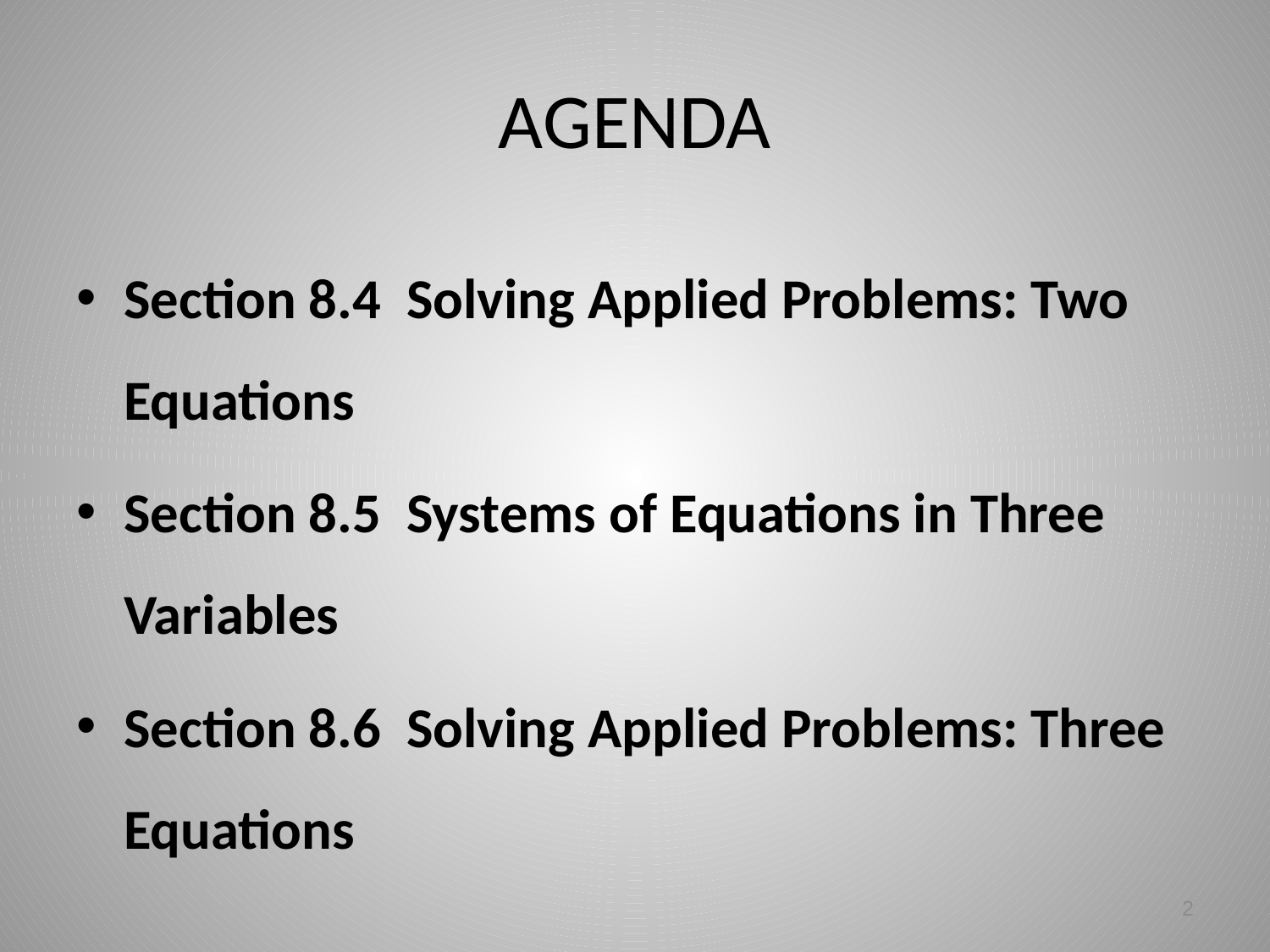

# AGENDA
Section 8.4  Solving Applied Problems: Two Equations
Section 8.5  Systems of Equations in Three Variables
Section 8.6  Solving Applied Problems: Three Equations
2